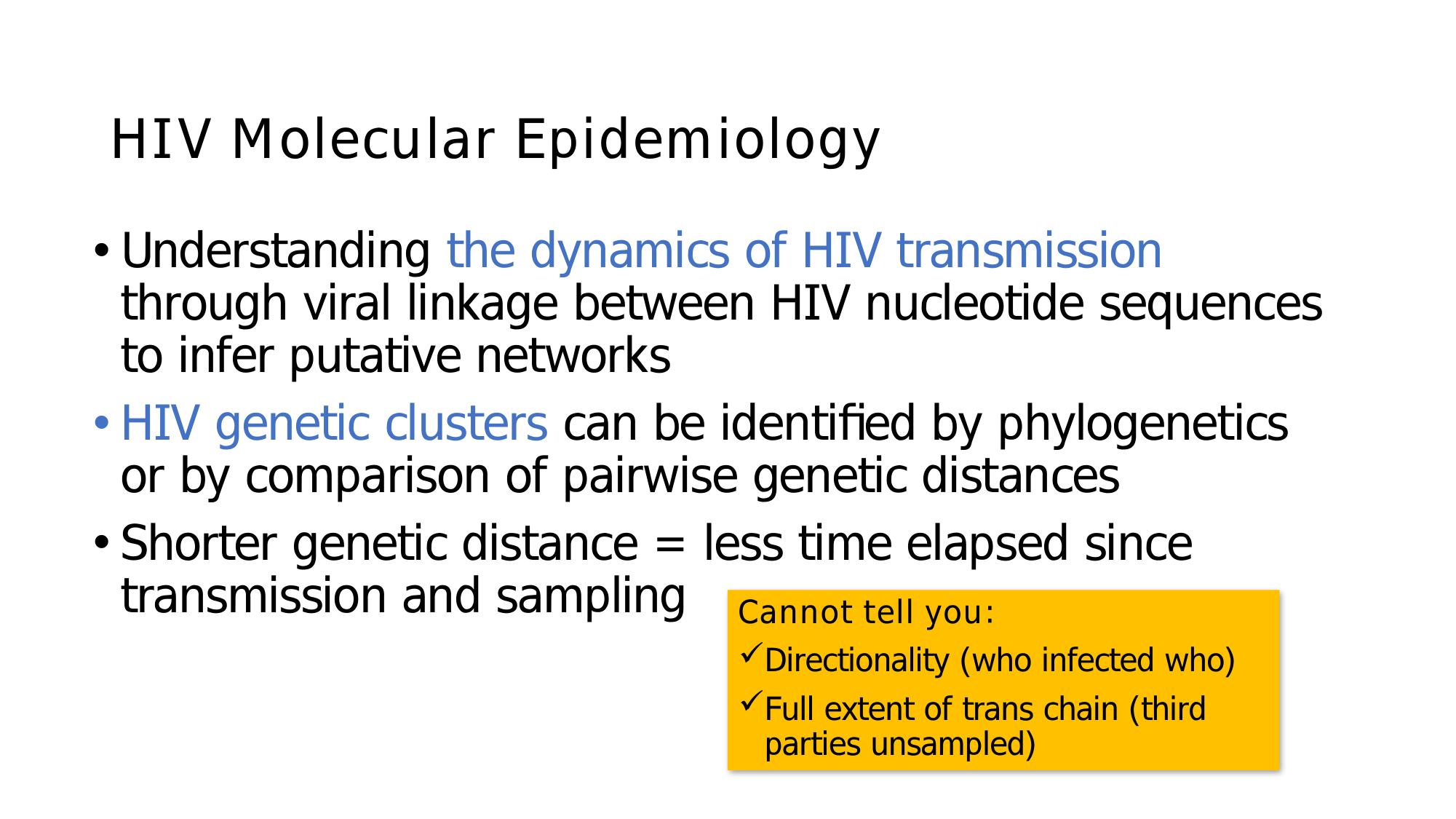

# HIV Molecular Epidemiology
Understanding the dynamics of HIV transmission through viral linkage between HIV nucleotide sequences to infer putative networks
HIV genetic clusters can be identified by phylogenetics or by comparison of pairwise genetic distances
Shorter genetic distance = less time elapsed since transmission and sampling

Cannot tell you:
Directionality (who infected who)
Full extent of trans chain (third parties unsampled)